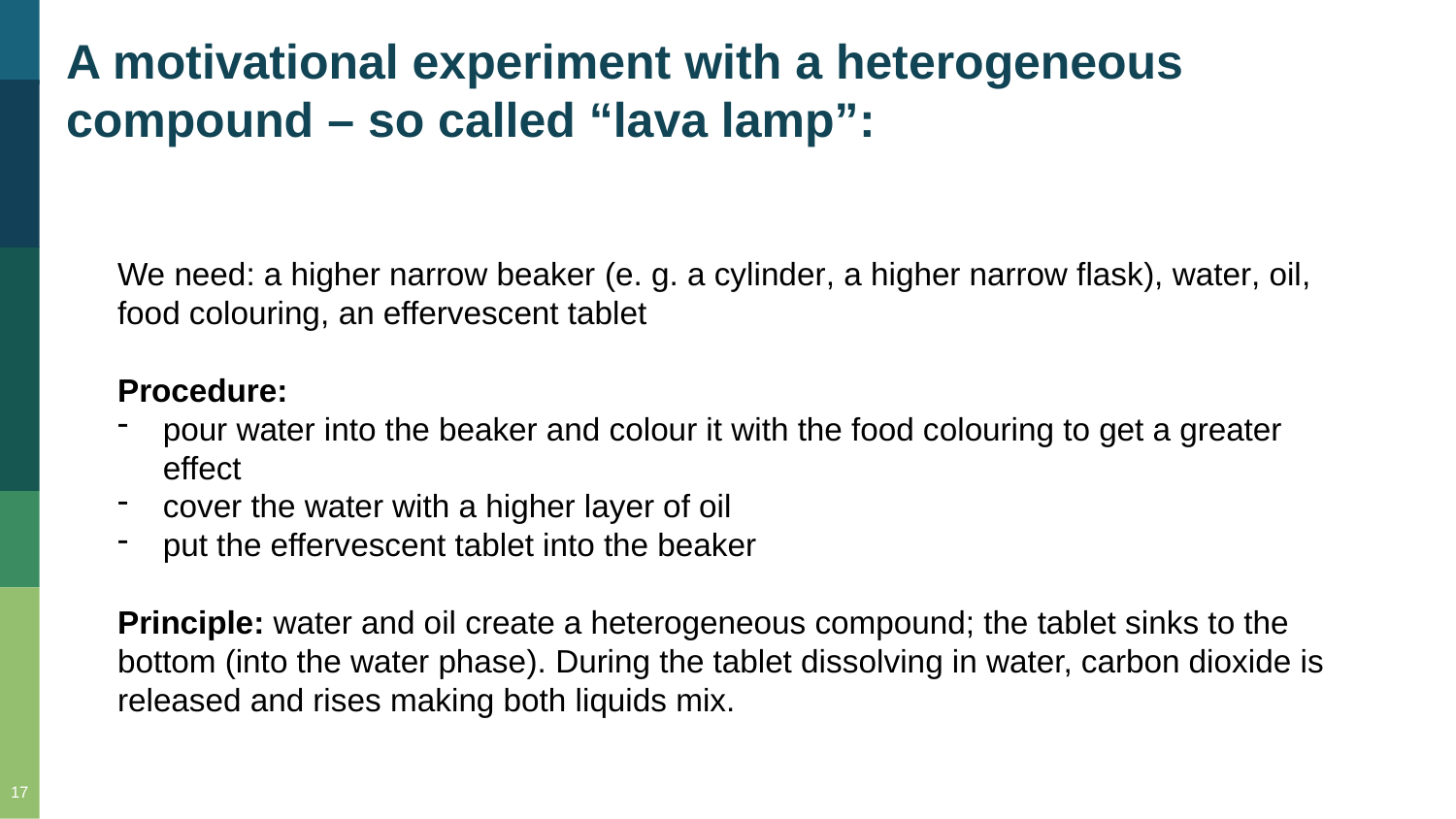

A motivational experiment with a heterogeneous compound – so called “lava lamp”:

We need: a higher narrow beaker (e. g. a cylinder, a higher narrow flask), water, oil, food colouring, an effervescent tablet

Procedure:
pour water into the beaker and colour it with the food colouring to get a greater effect
cover the water with a higher layer of oil
put the effervescent tablet into the beaker

Principle: water and oil create a heterogeneous compound; the tablet sinks to the bottom (into the water phase). During the tablet dissolving in water, carbon dioxide is released and rises making both liquids mix.

17